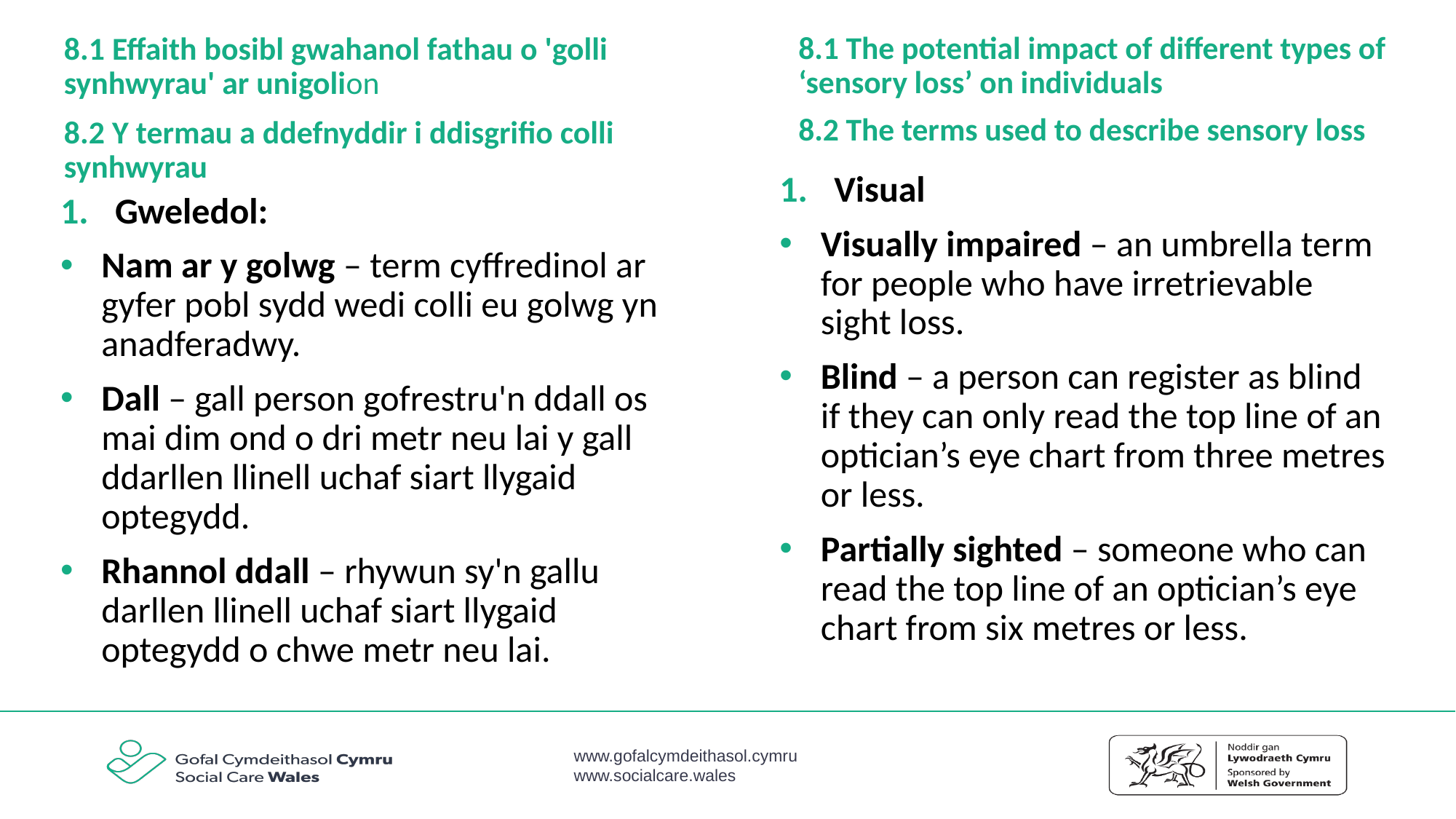

8.1 Effaith bosibl gwahanol fathau o 'golli synhwyrau' ar unigolion
8.2 Y termau a ddefnyddir i ddisgrifio colli synhwyrau

8.1 The potential impact of different types of ‘sensory loss’ on individuals
8.2 The terms used to describe sensory loss
Visual
Visually impaired – an umbrella term for people who have irretrievable sight loss.
Blind – a person can register as blind if they can only read the top line of an optician’s eye chart from three metres or less.
Partially sighted – someone who can read the top line of an optician’s eye chart from six metres or less.
Gweledol:
Nam ar y golwg – term cyffredinol ar gyfer pobl sydd wedi colli eu golwg yn anadferadwy.
Dall – gall person gofrestru'n ddall os mai dim ond o dri metr neu lai y gall ddarllen llinell uchaf siart llygaid optegydd.
Rhannol ddall – rhywun sy'n gallu darllen llinell uchaf siart llygaid optegydd o chwe metr neu lai.